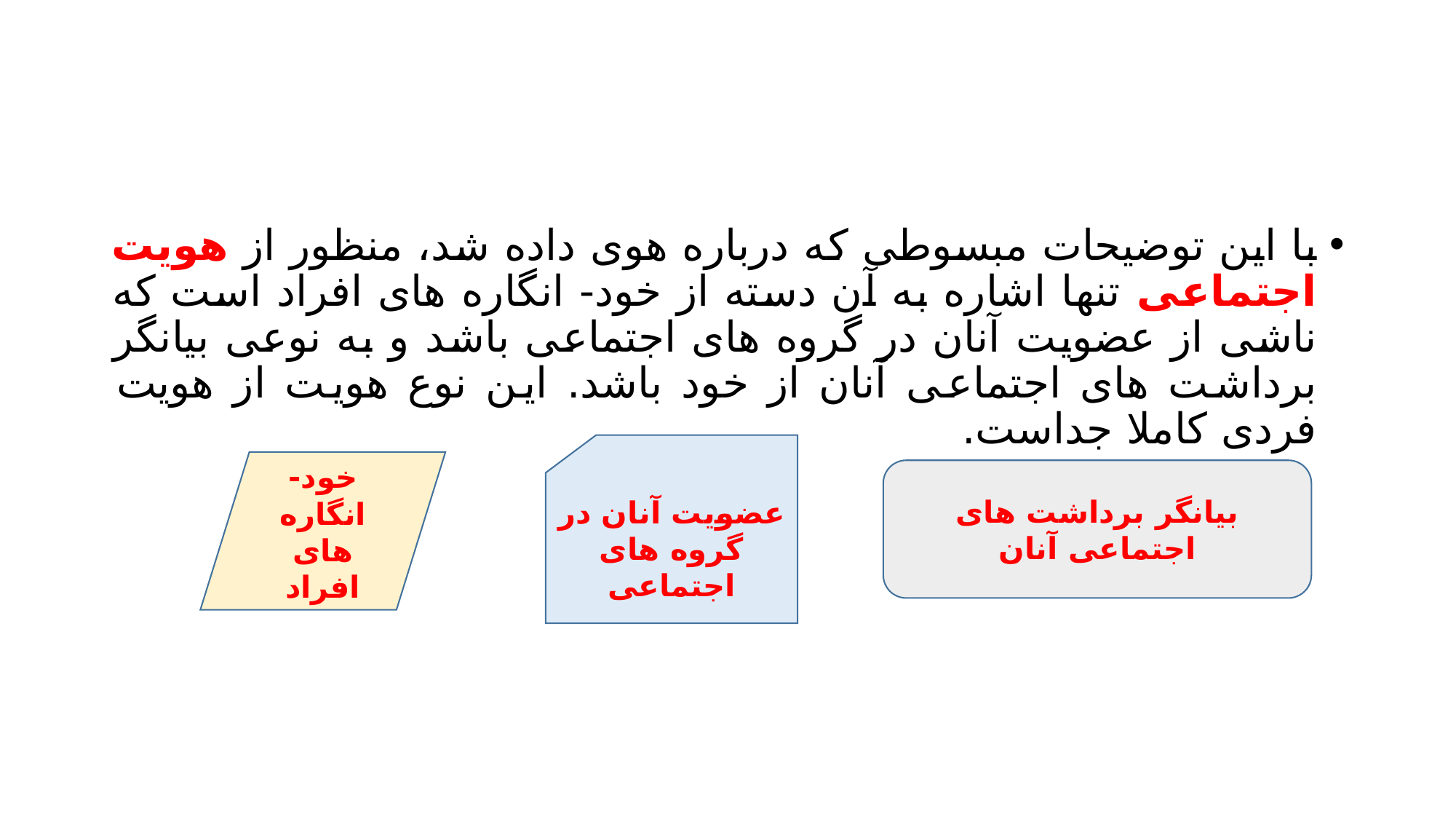

#
با این توضیحات مبسوطی که درباره هوی داده شد، منظور از هویت اجتماعی تنها اشاره به آن دسته از خود- انگاره های افراد است که ناشی از عضویت آنان در گروه های اجتماعی باشد و به نوعی بیانگر برداشت های اجتماعی آنان از خود باشد. این نوع هویت از هویت فردی کاملا جداست.
عضویت آنان در گروه های اجتماعی
خود- انگاره های افراد
بیانگر برداشت های اجتماعی آنان